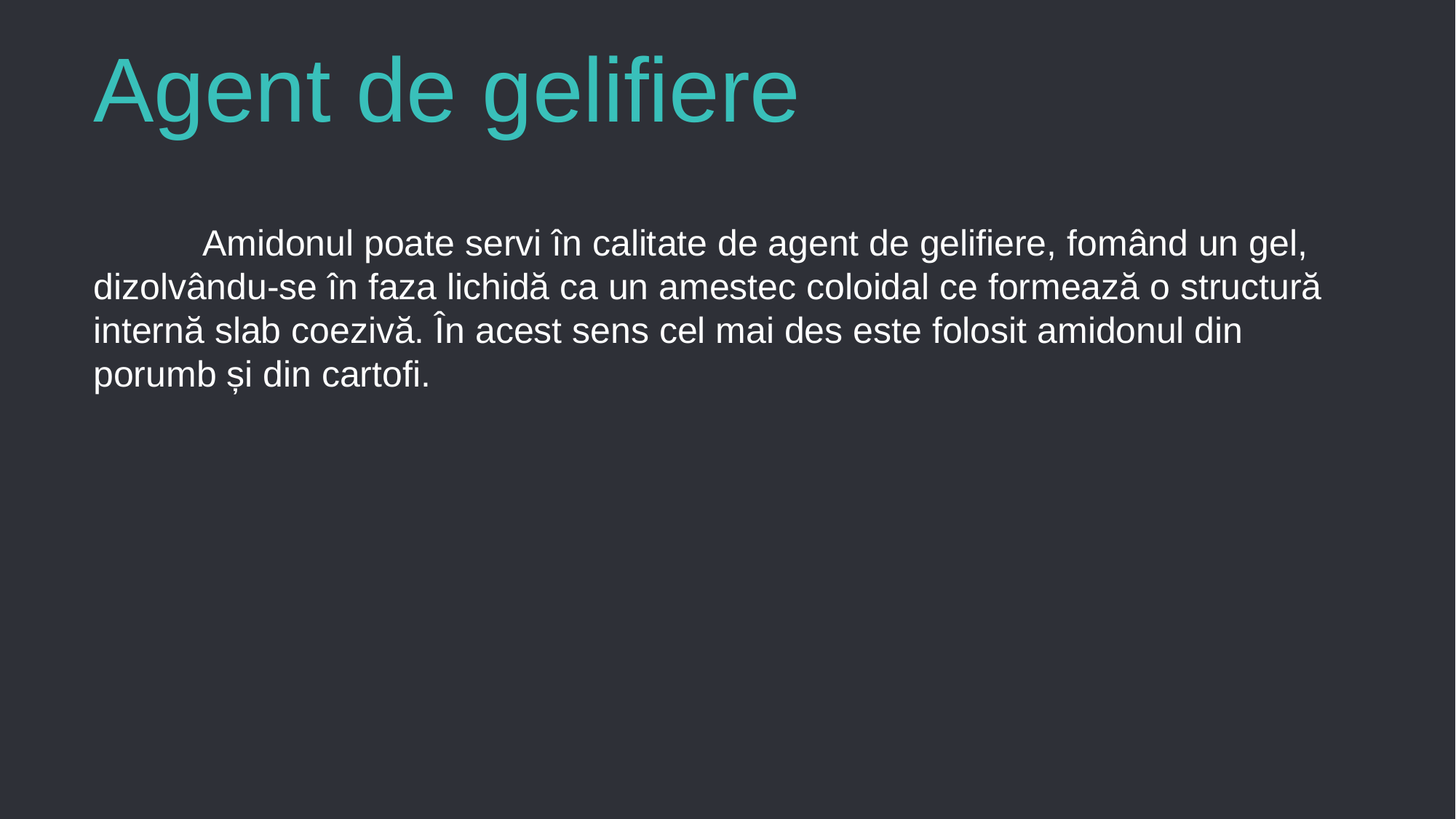

# Agent de gelifiere
	Amidonul poate servi în calitate de agent de gelifiere, fomând un gel, dizolvându-se în faza lichidă ca un amestec coloidal ce formează o structură internă slab coezivă. În acest sens cel mai des este folosit amidonul din porumb și din cartofi.